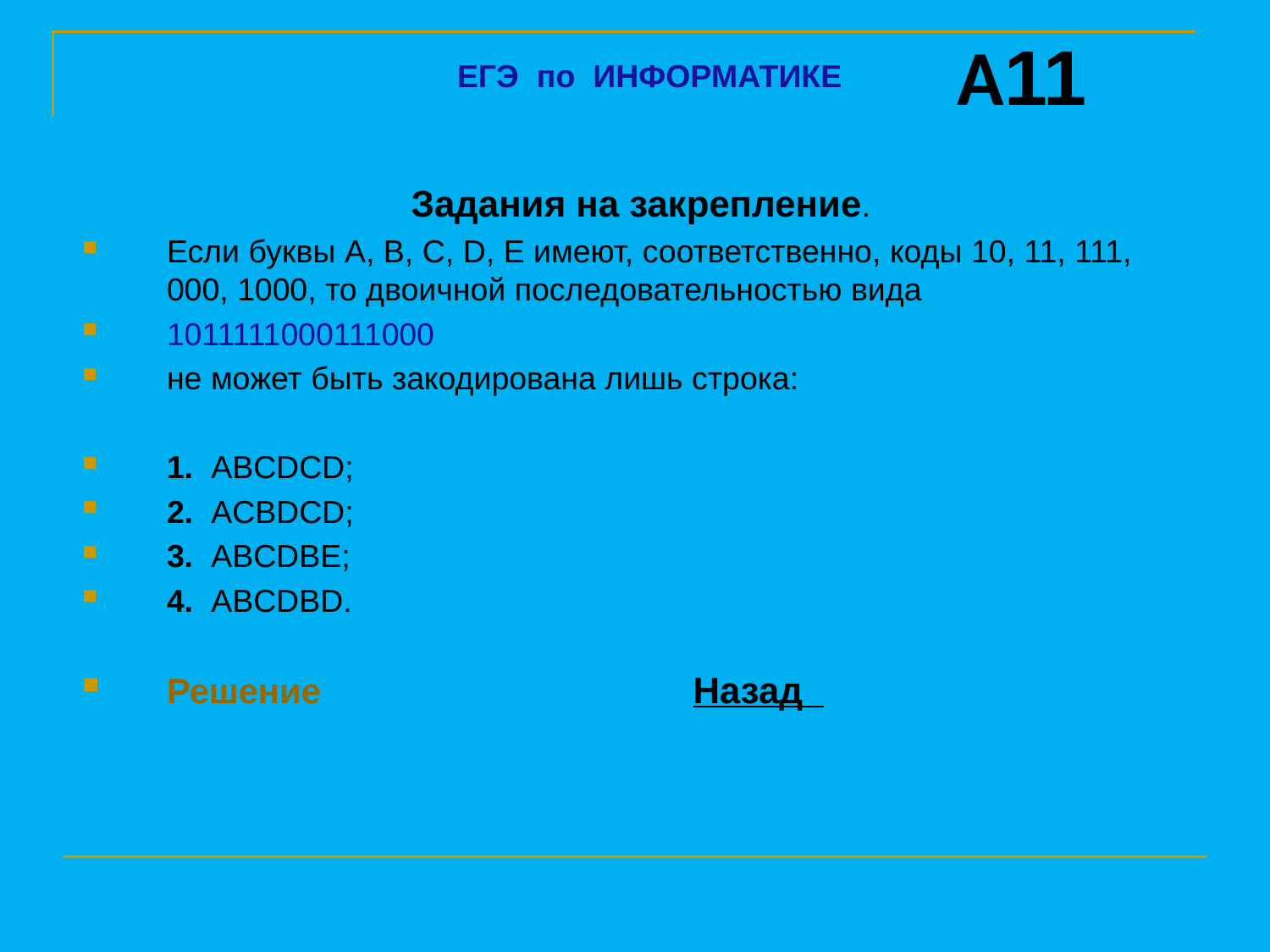

A11
ЕГЭ  по  ИНФОРМАТИКЕ
Задания на закрепление.
Если буквы A, B, C, D, Е имеют, соответственно, коды 10, 11, 111, 000, 1000, то двоичной последовательностью вида
1011111000111000
не может быть закодирована лишь строка:

1.  ABCDCD;
2.  АCBDCD;
3.  ABCDBE;
4.  ABCDBD.

Решение                                    Назад